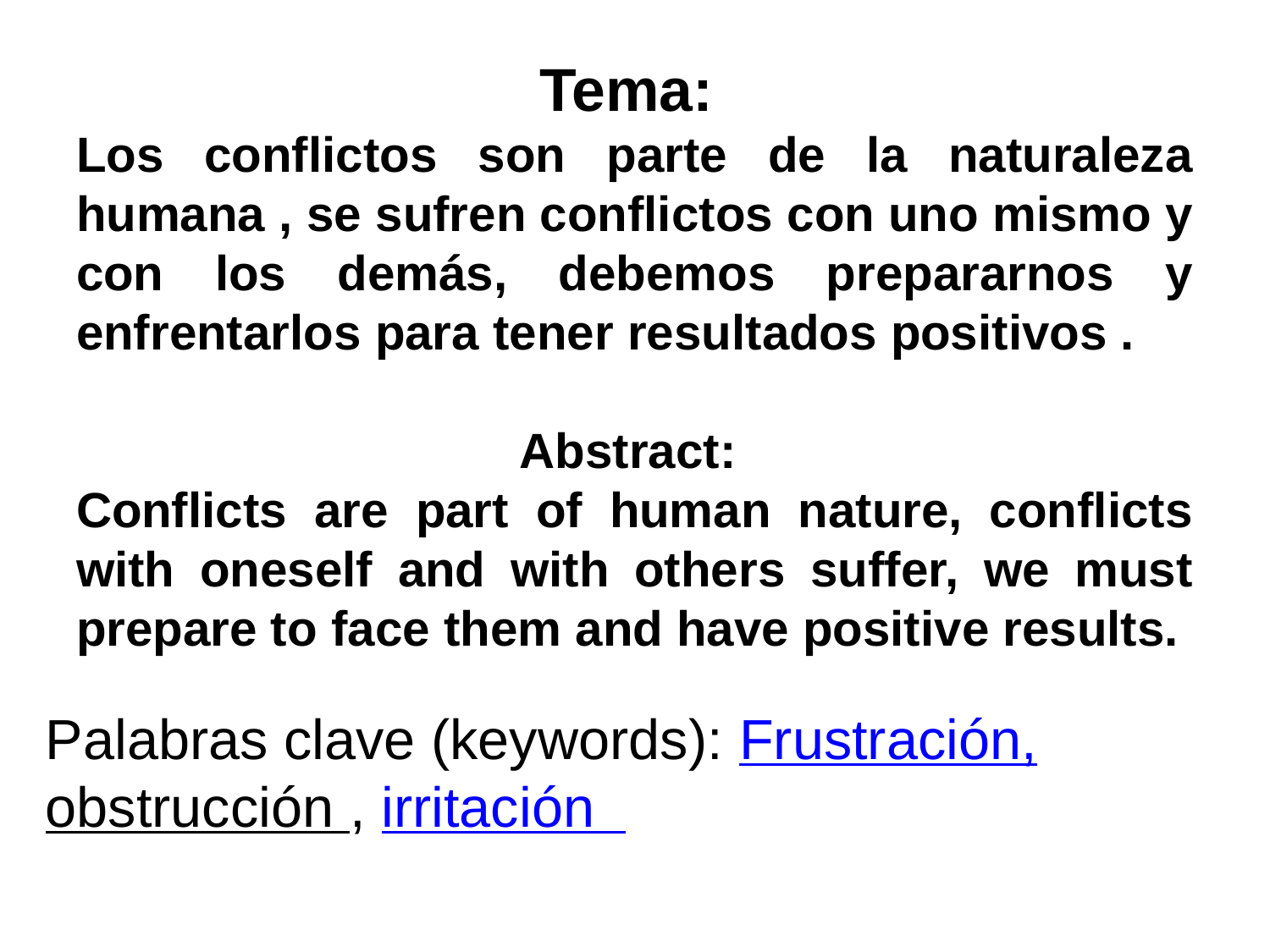

Tema:
Los conflictos son parte de la naturaleza humana , se sufren conflictos con uno mismo y con los demás, debemos prepararnos y enfrentarlos para tener resultados positivos .

Abstract:
Conflicts are part of human nature, conflicts with oneself and with others suffer, we must prepare to face them and have positive results.

Palabras clave (keywords): Frustración, obstrucción , irritación